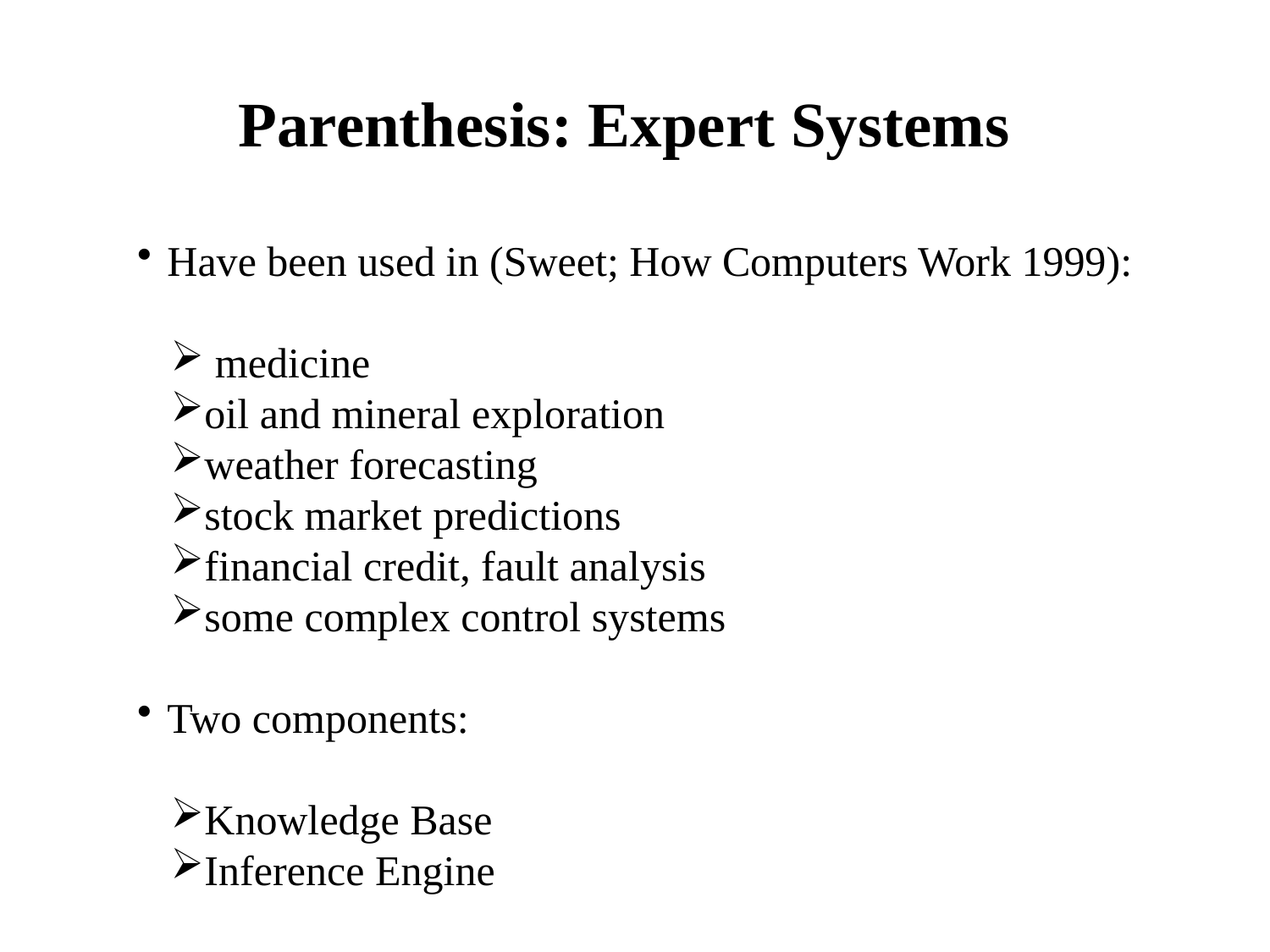

# Parenthesis: Expert Systems
Have been used in (Sweet; How Computers Work 1999):

 medicine
oil and mineral exploration
weather forecasting
stock market predictions
financial credit, fault analysis
some complex control systems

Two components:

Knowledge Base
Inference Engine